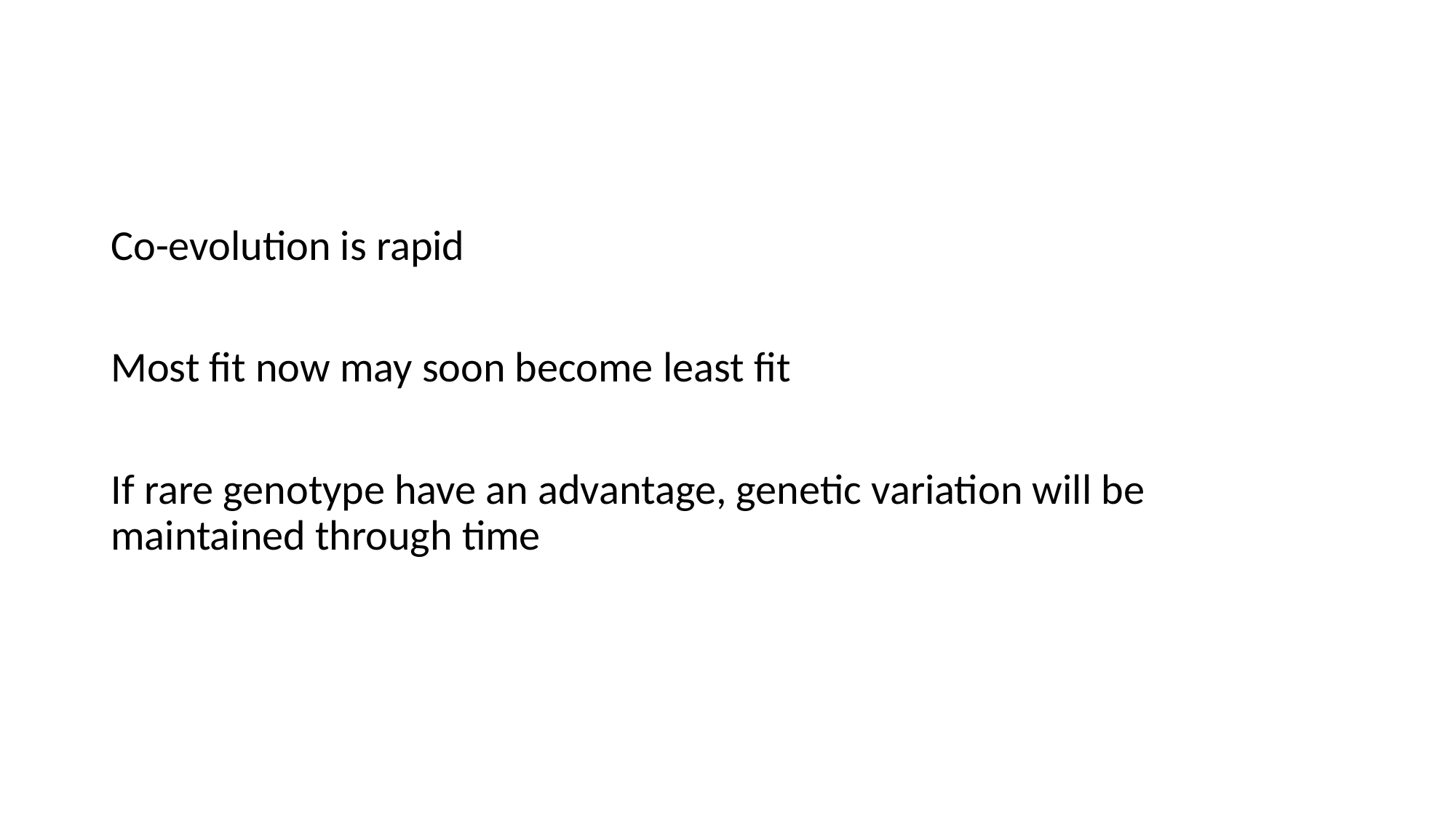

#
Co-evolution is rapid

Most fit now may soon become least fit

If rare genotype have an advantage, genetic variation will be maintained through time